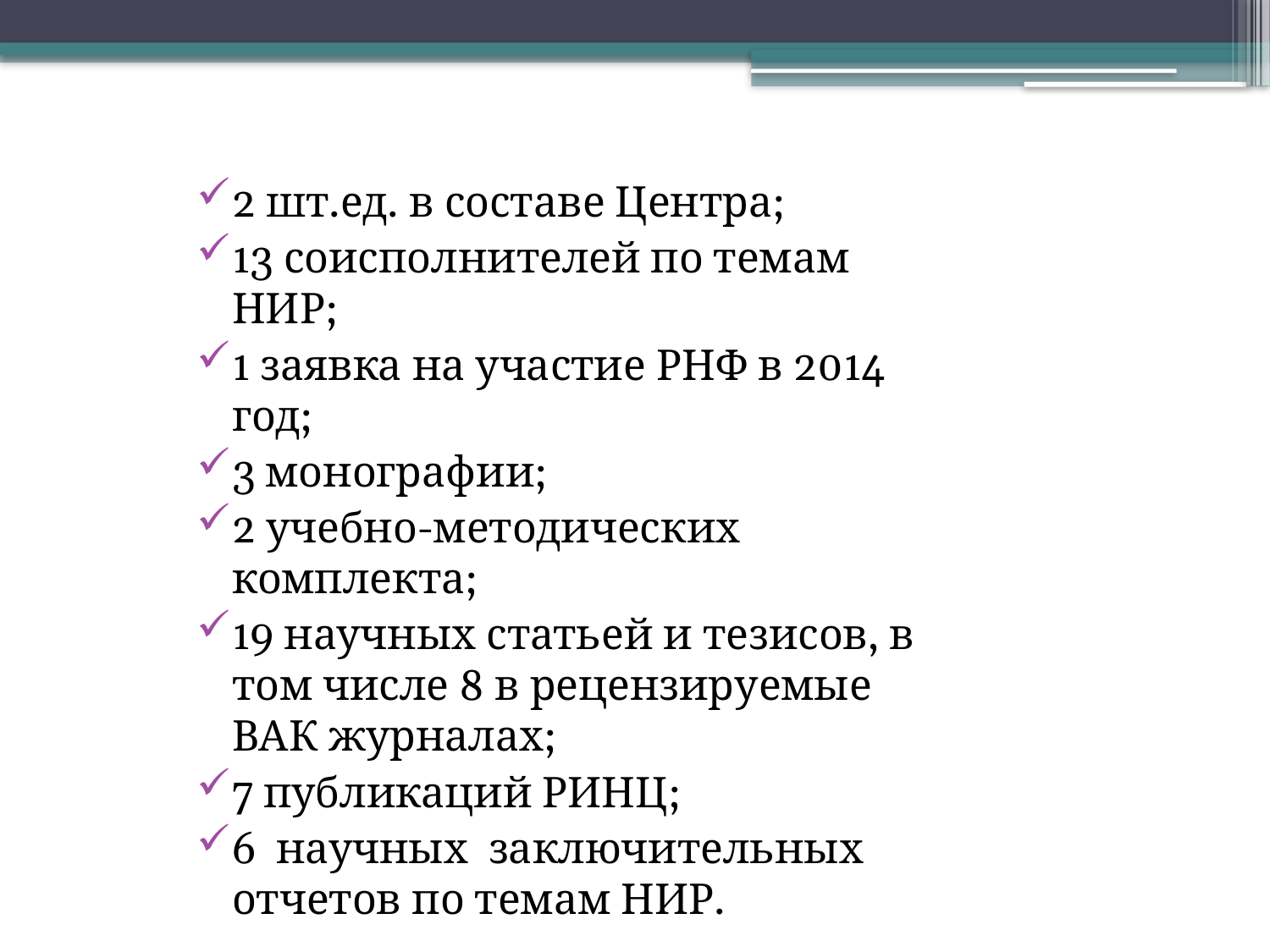

2 шт.ед. в составе Центра;
13 соисполнителей по темам НИР;
1 заявка на участие РНФ в 2014 год;
3 монографии;
2 учебно-методических комплекта;
19 научных статьей и тезисов, в том числе 8 в рецензируемые ВАК журналах;
7 публикаций РИНЦ;
6  научных  заключительных отчетов по темам НИР.